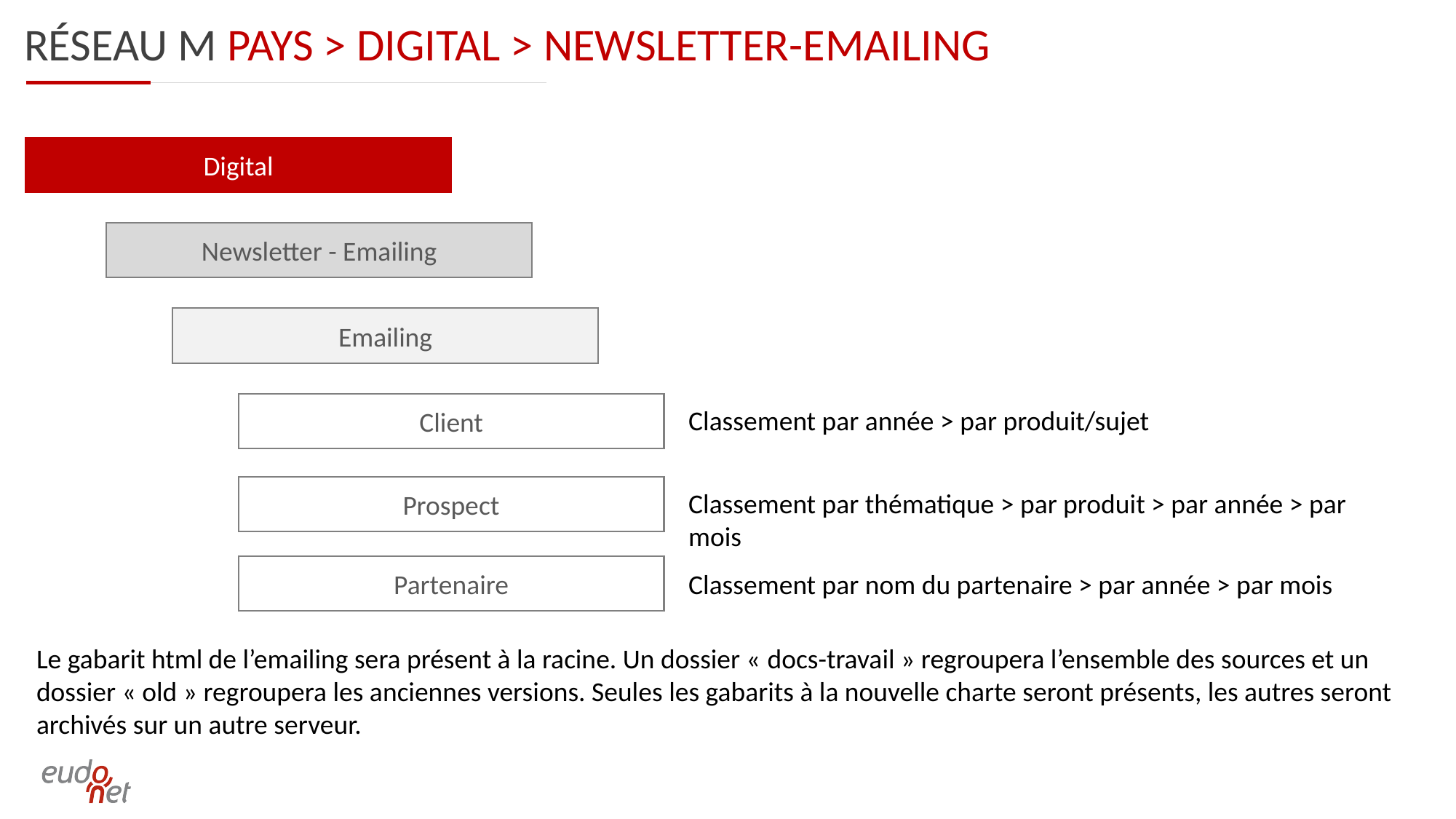

Réseau m PAYS > DIGITAL > newsletter-emailing
Digital
Newsletter - Emailing
Emailing
Client
Classement par année > par produit/sujet
Prospect
Classement par thématique > par produit > par année > par mois
Partenaire
Classement par nom du partenaire > par année > par mois
Le gabarit html de l’emailing sera présent à la racine. Un dossier « docs-travail » regroupera l’ensemble des sources et un dossier « old » regroupera les anciennes versions. Seules les gabarits à la nouvelle charte seront présents, les autres seront archivés sur un autre serveur.